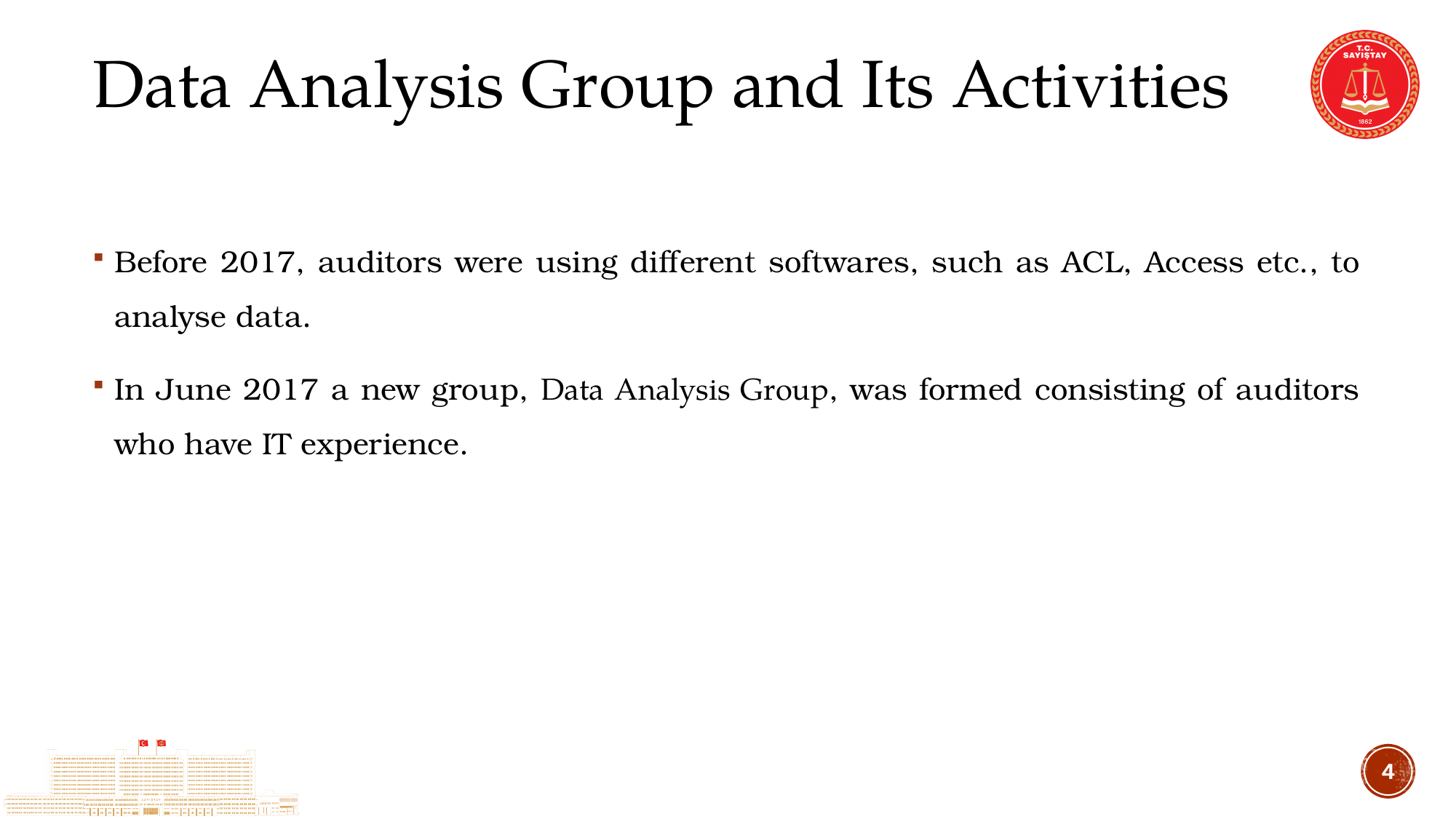

# Data Analysis Group and Its Activities

Before 2017, auditors were using different softwares, such as ACL, Access etc., to analyse data.
In June 2017 a new group, Data Analysis Group, was formed consisting of auditors who have IT experience.

4